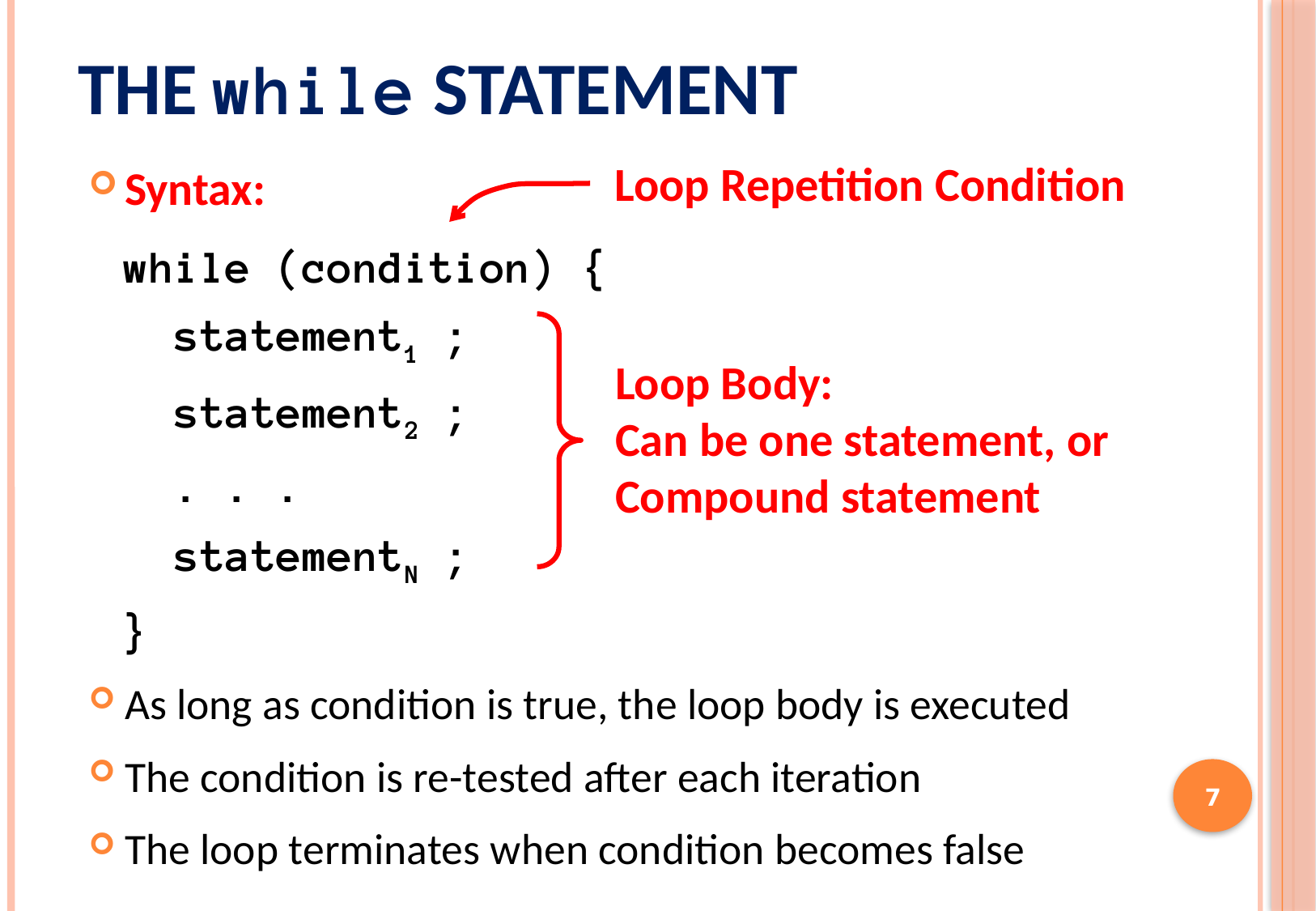

# The while Statement
Syntax:
while (condition) {
  statement1 ;
  statement2 ;
  . . .
  statementN ;
}
As long as condition is true, the loop body is executed
The condition is re-tested after each iteration
The loop terminates when condition becomes false
Loop Repetition Condition

Loop Body:
Can be one statement, or
Compound statement
7